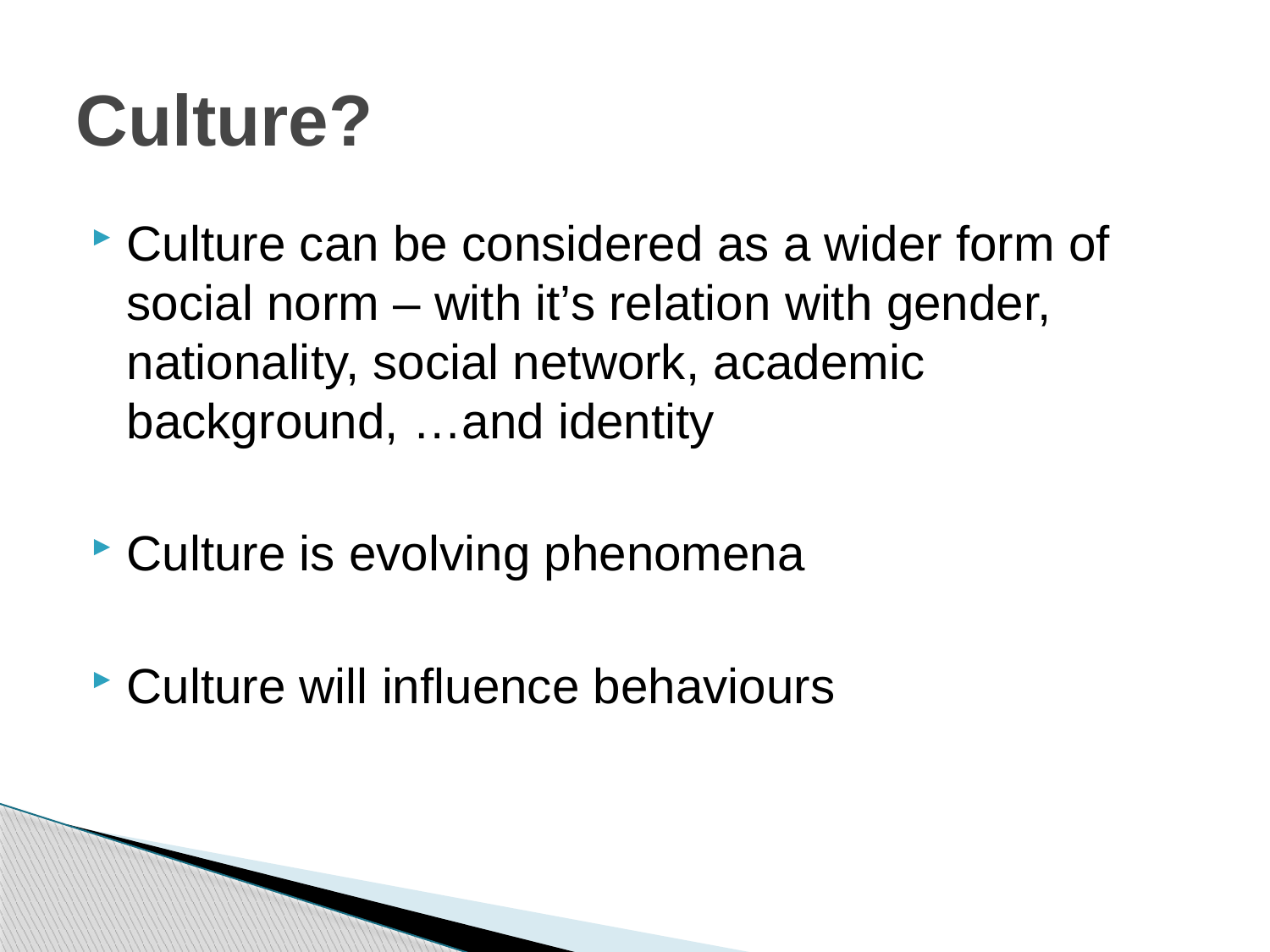

# Culture?
Culture can be considered as a wider form of social norm – with it’s relation with gender, nationality, social network, academic background, …and identity

Culture is evolving phenomena

Culture will influence behaviours